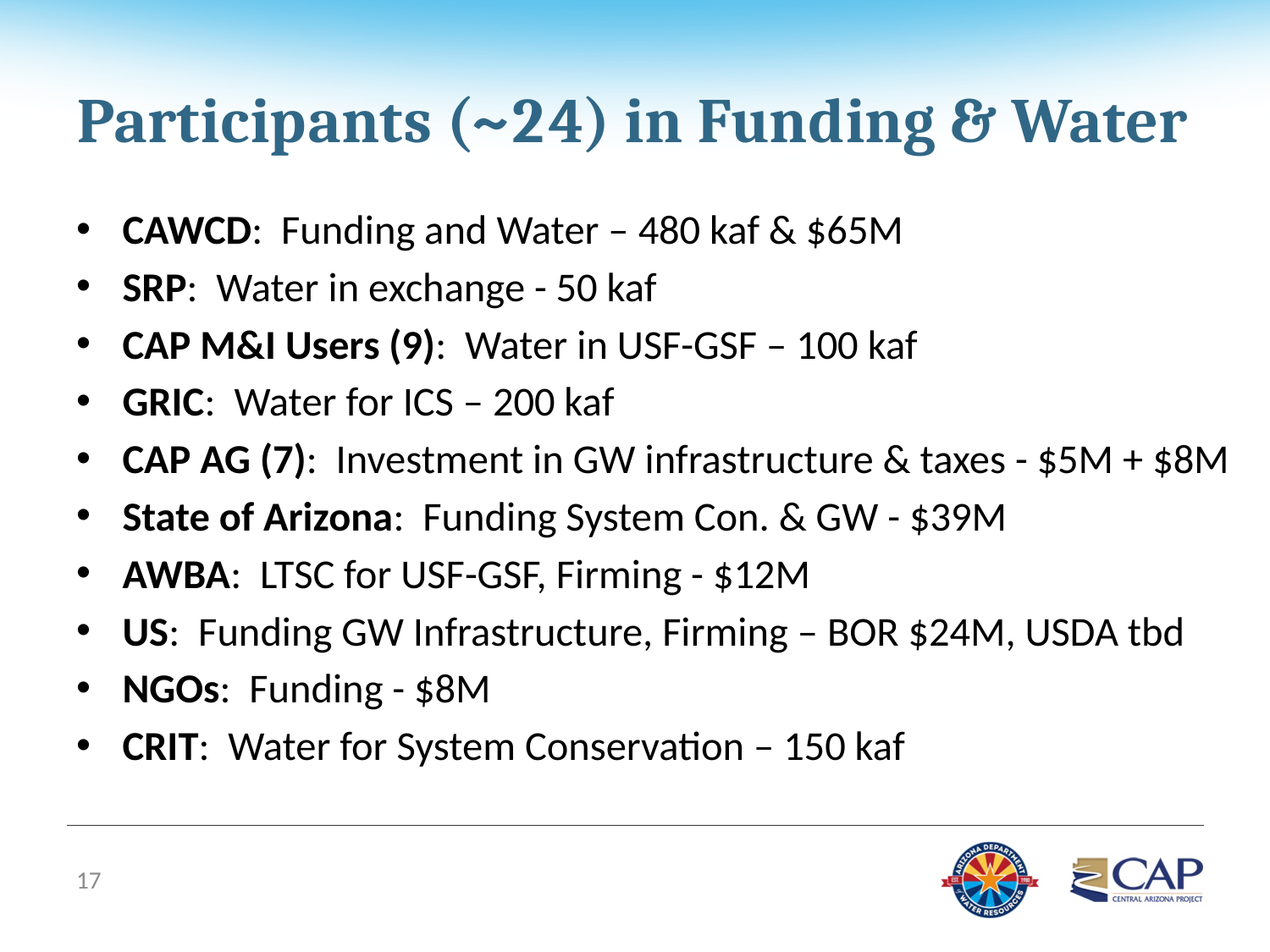

# Participants (~24) in Funding & Water
CAWCD:  Funding and Water – 480 kaf & $65M
SRP:  Water in exchange - 50 kaf
CAP M&I Users (9):  Water in USF-GSF – 100 kaf
GRIC:  Water for ICS – 200 kaf
CAP AG (7):  Investment in GW infrastructure & taxes - $5M + $8M
State of Arizona:  Funding System Con. & GW - $39M
AWBA:  LTSC for USF-GSF, Firming - $12M
US:  Funding GW Infrastructure, Firming – BOR $24M, USDA tbd
NGOs:  Funding - $8M
CRIT:  Water for System Conservation – 150 kaf
17